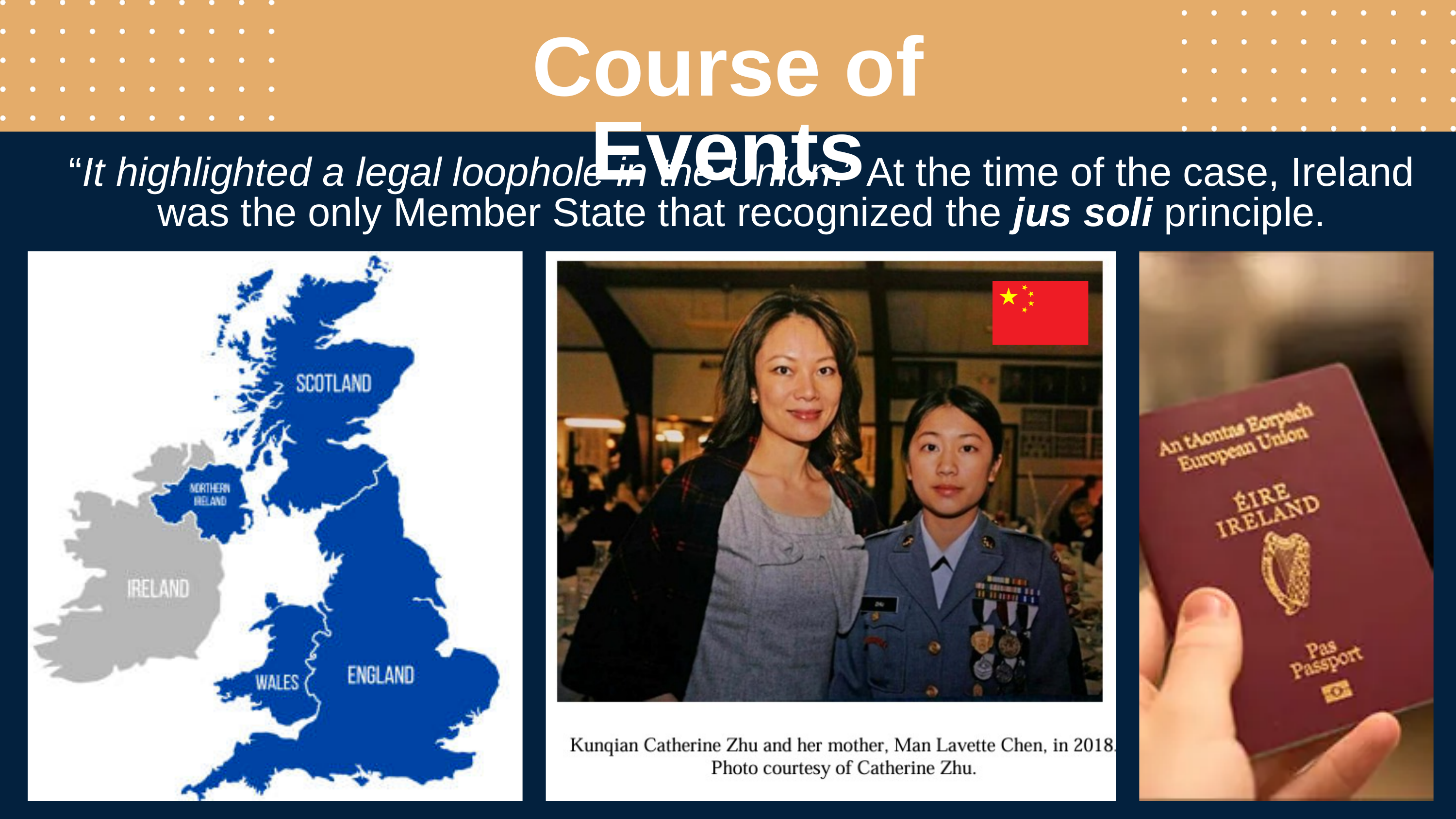

Course of Events

“It highlighted a legal loophole in the Union.” At the time of the case, Ireland was the only Member State that recognized the jus soli principle.